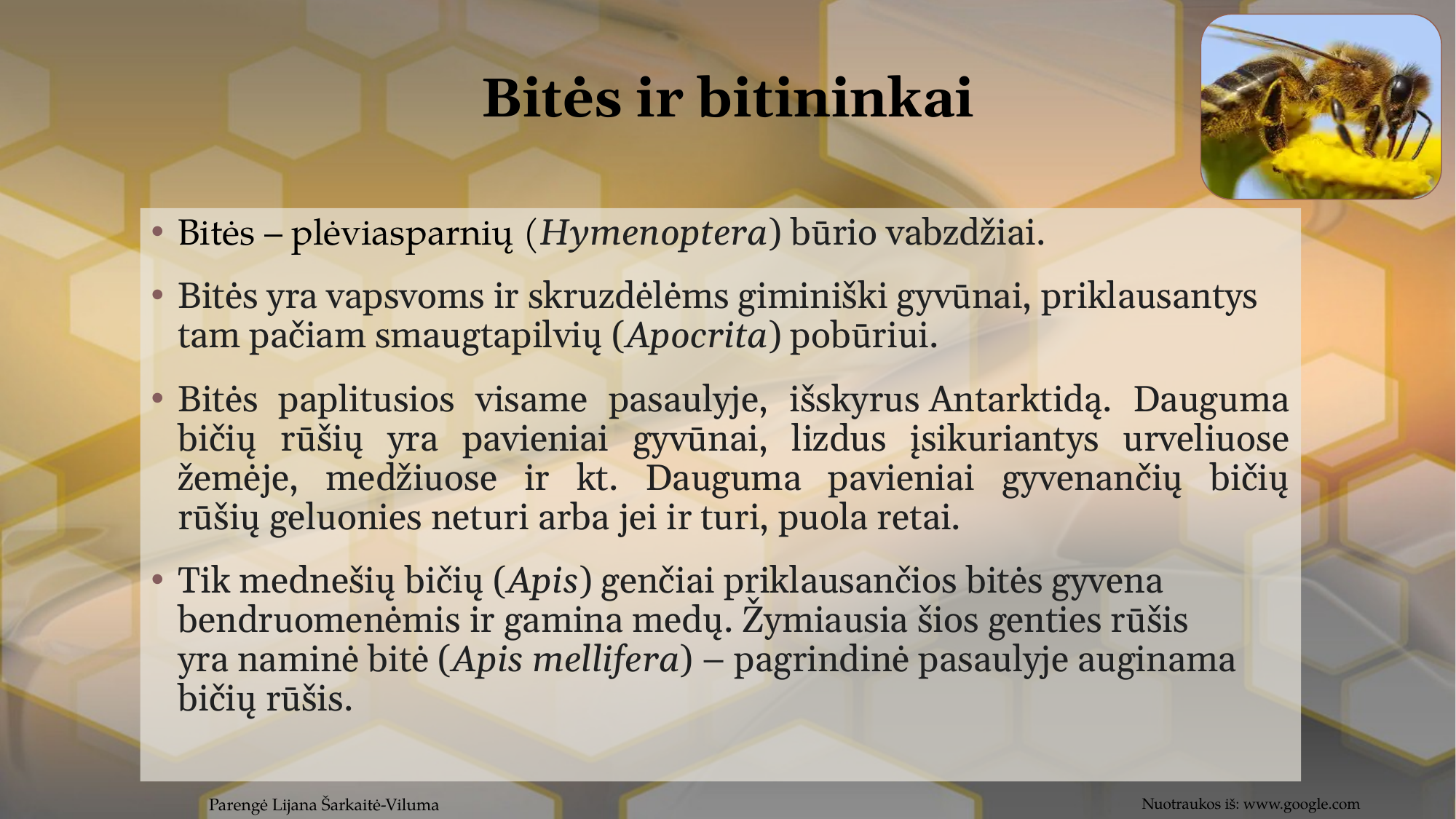

# Bitės ir bitininkai
Bitės – plėviasparnių (Hymenoptera) būrio vabzdžiai.
Bitės yra vapsvoms ir skruzdėlėms giminiški gyvūnai, priklausantys tam pačiam smaugtapilvių (Apocrita) pobūriui.
Bitės paplitusios visame pasaulyje, išskyrus Antarktidą. Dauguma bičių rūšių yra pavieniai gyvūnai, lizdus įsikuriantys urveliuose žemėje, medžiuose ir kt. Dauguma pavieniai gyvenančių bičių rūšių geluonies neturi arba jei ir turi, puola retai.
Tik mednešių bičių (Apis) genčiai priklausančios bitės gyvena bendruomenėmis ir gamina medų. Žymiausia šios genties rūšis yra naminė bitė (Apis mellifera) – pagrindinė pasaulyje auginama bičių rūšis.

Parengė Lijana Šarkaitė-Viluma
Nuotraukos iš: www.google.com